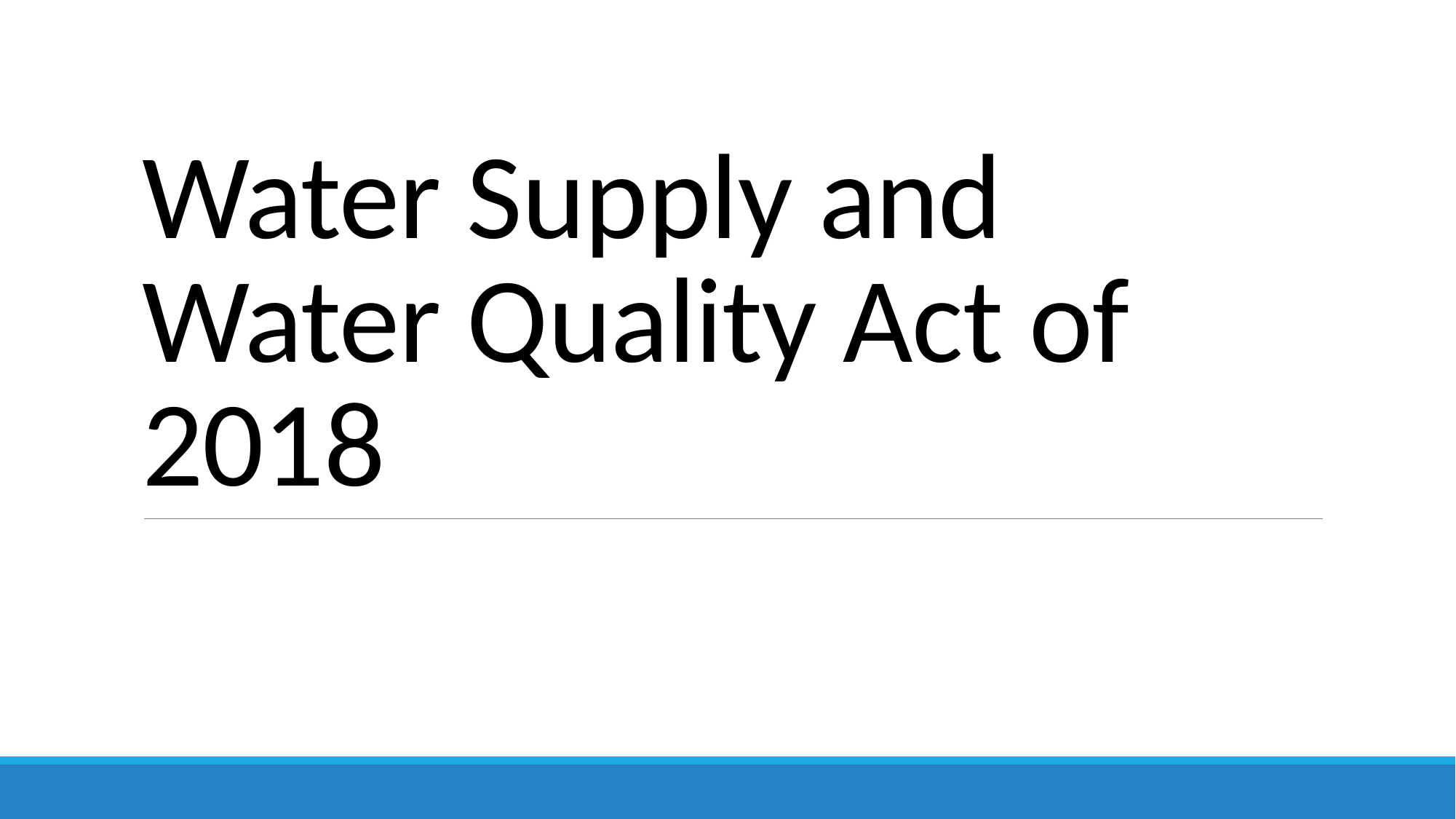

# Water Supply and Water Quality Act of 2018